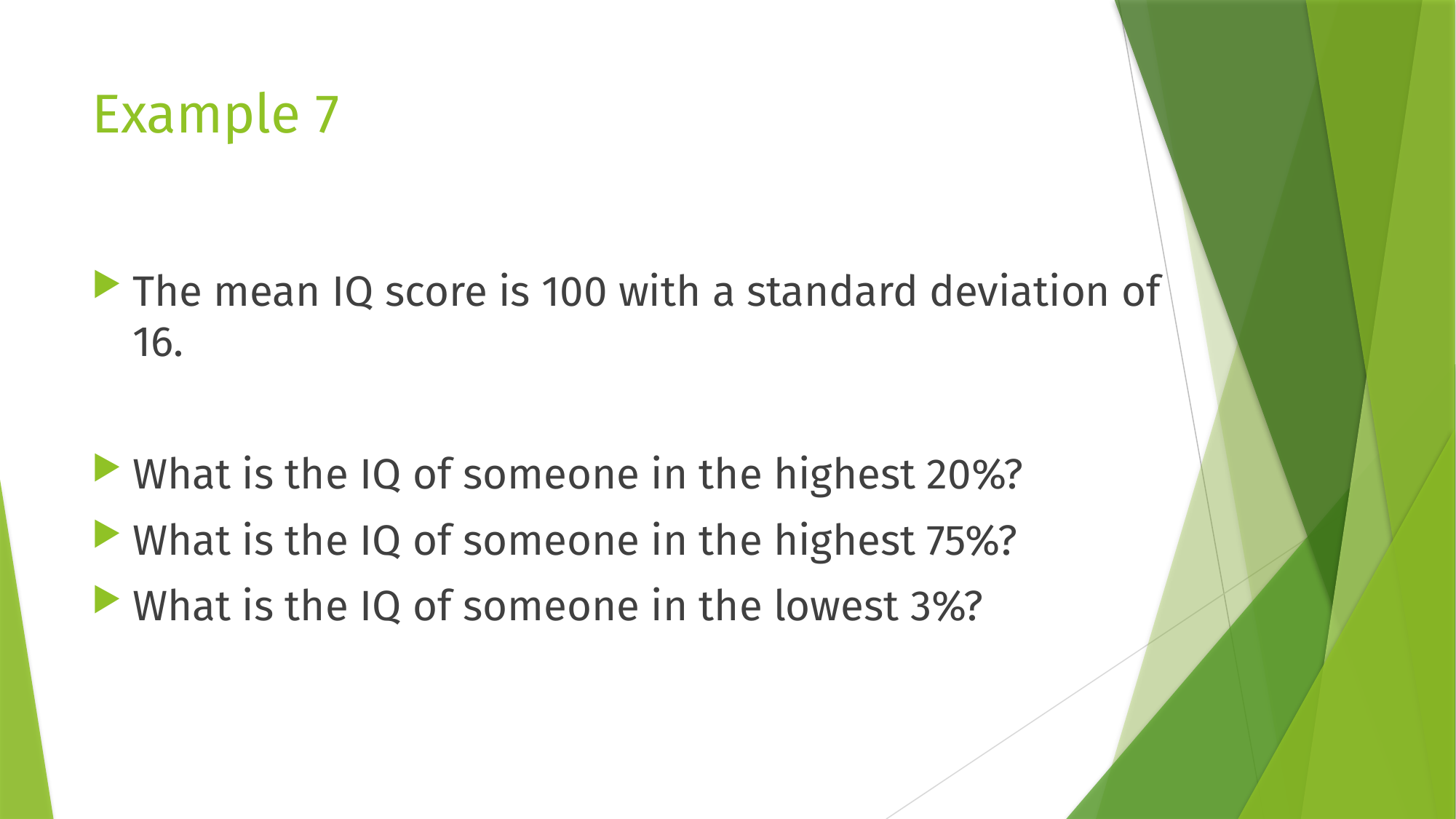

# Example 7
The mean IQ score is 100 with a standard deviation of 16.

What is the IQ of someone in the highest 20%?
What is the IQ of someone in the highest 75%?
What is the IQ of someone in the lowest 3%?